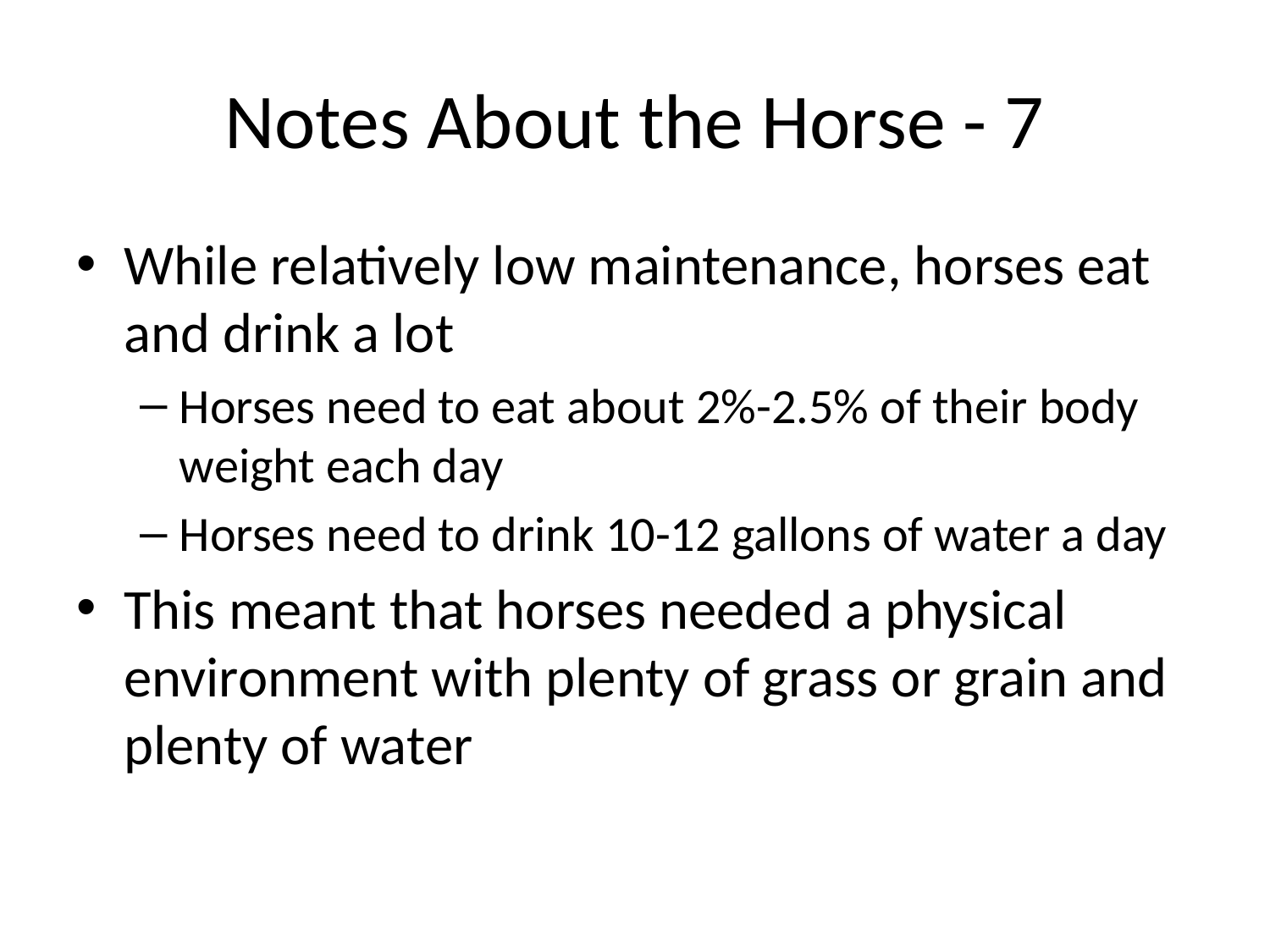

# Notes About the Horse - 7
While relatively low maintenance, horses eat and drink a lot
Horses need to eat about 2%-2.5% of their body weight each day
Horses need to drink 10-12 gallons of water a day
This meant that horses needed a physical environment with plenty of grass or grain and plenty of water